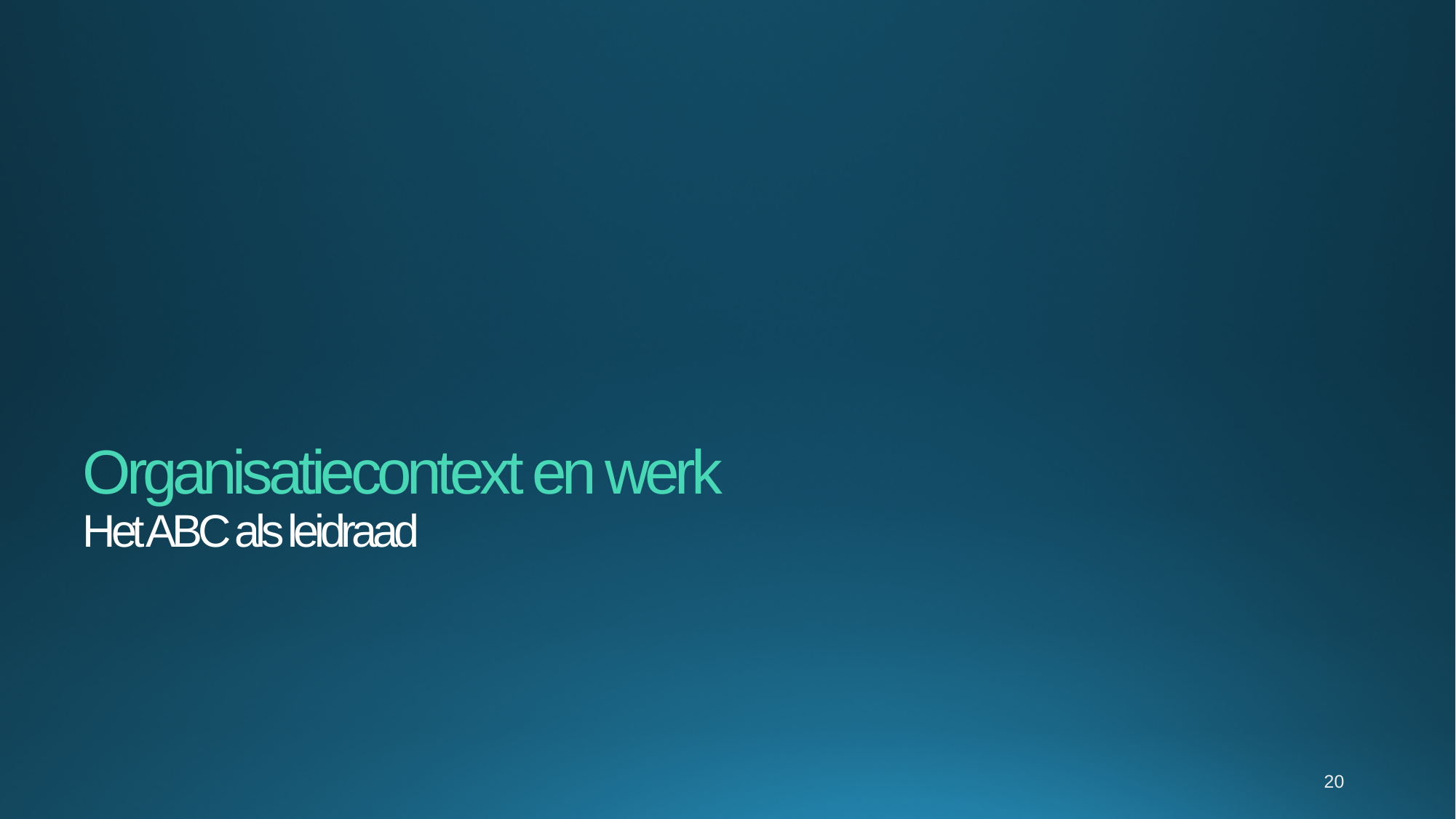

# Organisatiecontext en werk Het ABC als leidraad
20